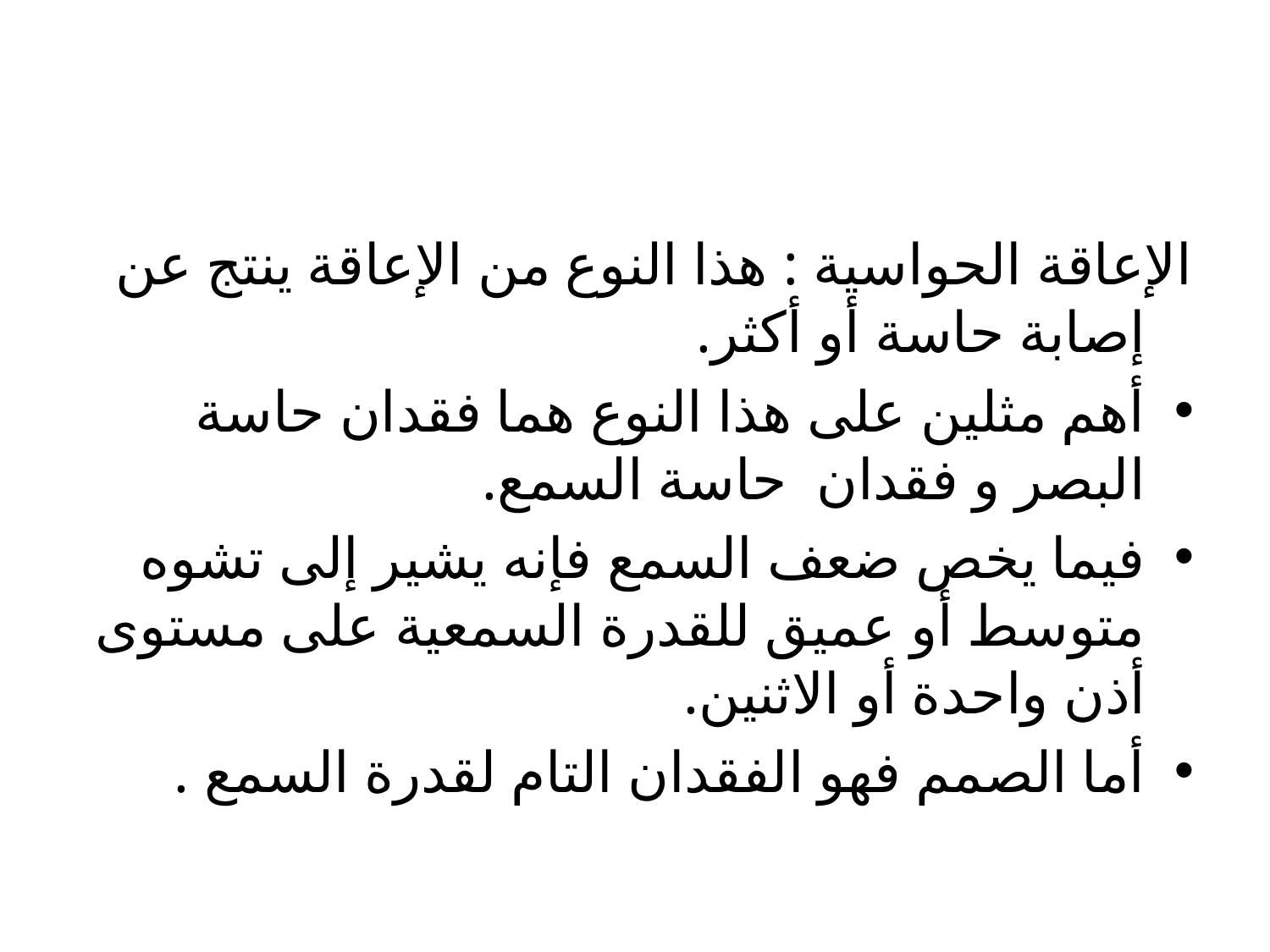

#
الإعاقة الحواسية : هذا النوع من الإعاقة ينتج عن إصابة حاسة أو أكثر.
أهم مثلين على هذا النوع هما فقدان حاسة البصر و فقدان  حاسة السمع.
فيما يخص ضعف السمع فإنه يشير إلى تشوه متوسط أو عميق للقدرة السمعية على مستوى أذن واحدة أو الاثنين.
أما الصمم فهو الفقدان التام لقدرة السمع .